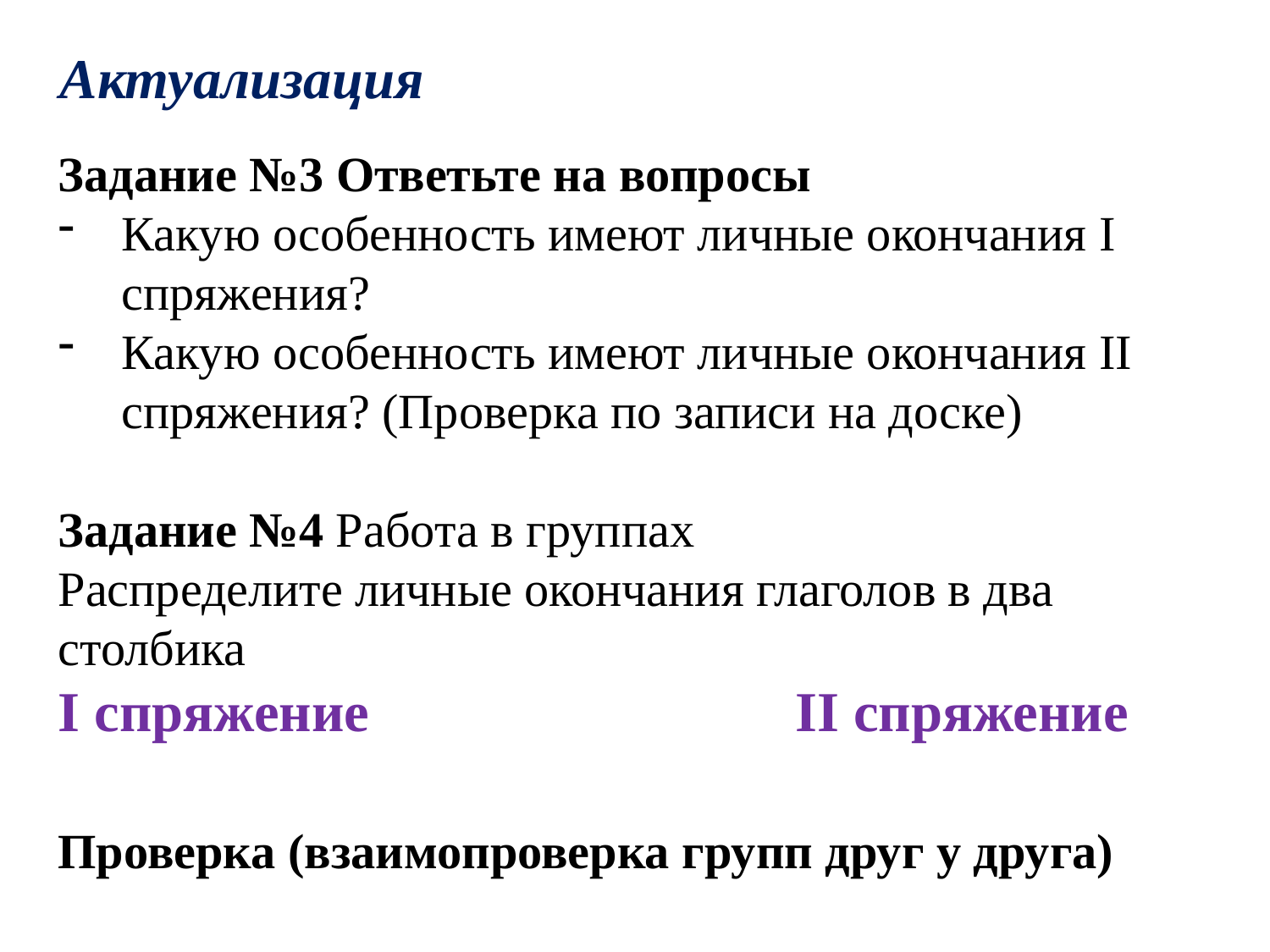

Актуализация
Задание №3 Ответьте на вопросы
Какую особенность имеют личные окончания I спряжения?
Какую особенность имеют личные окончания II спряжения? (Проверка по записи на доске)

Задание №4 Работа в группах
Распределите личные окончания глаголов в два столбика
I спряжение                              II спряжение

Проверка (взаимопроверка групп друг у друга)